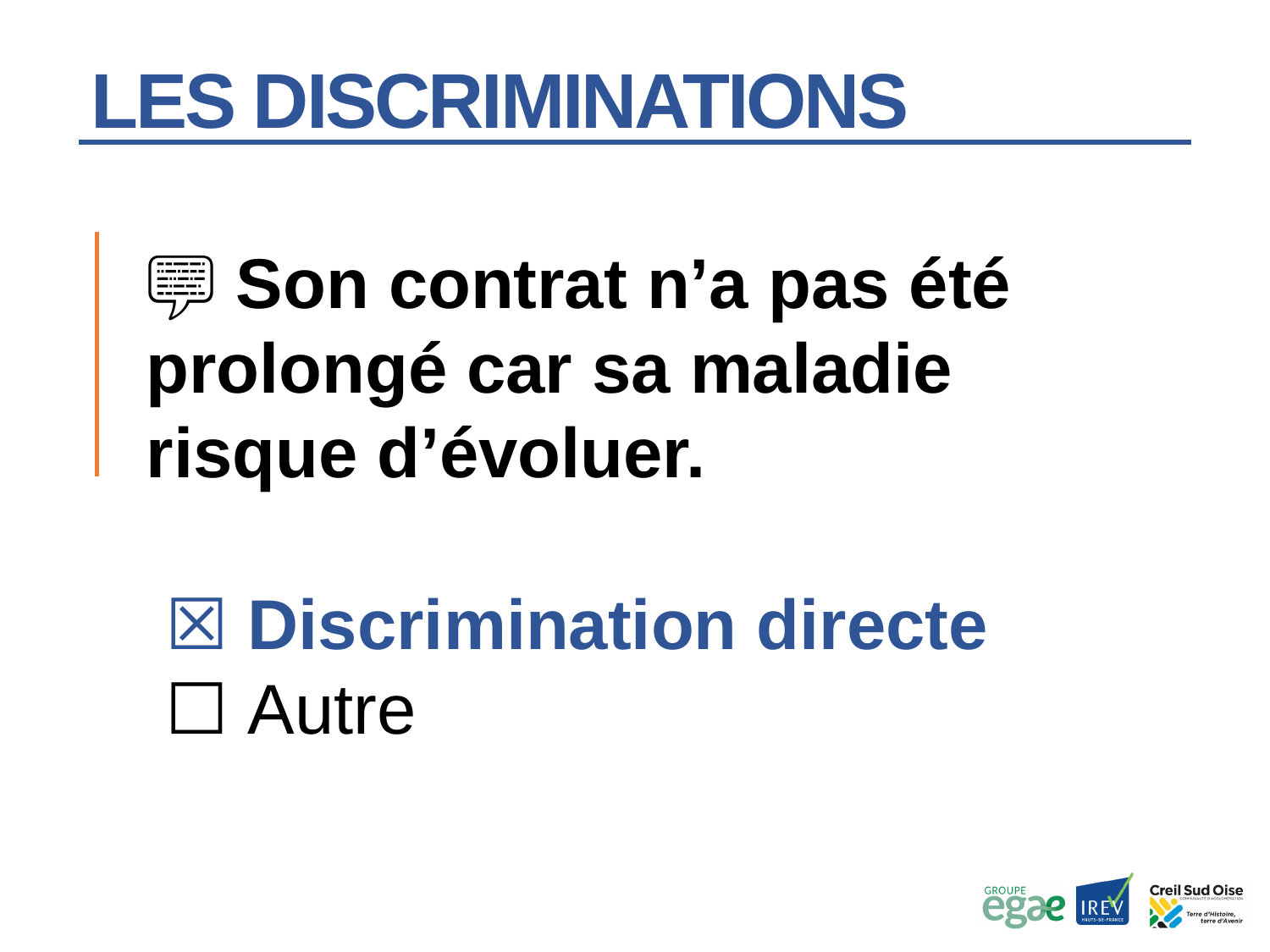

Les discriminations
💬 Son contrat n’a pas été prolongé car sa maladie risque d’évoluer.
☒ Discrimination directe
☐ Autre